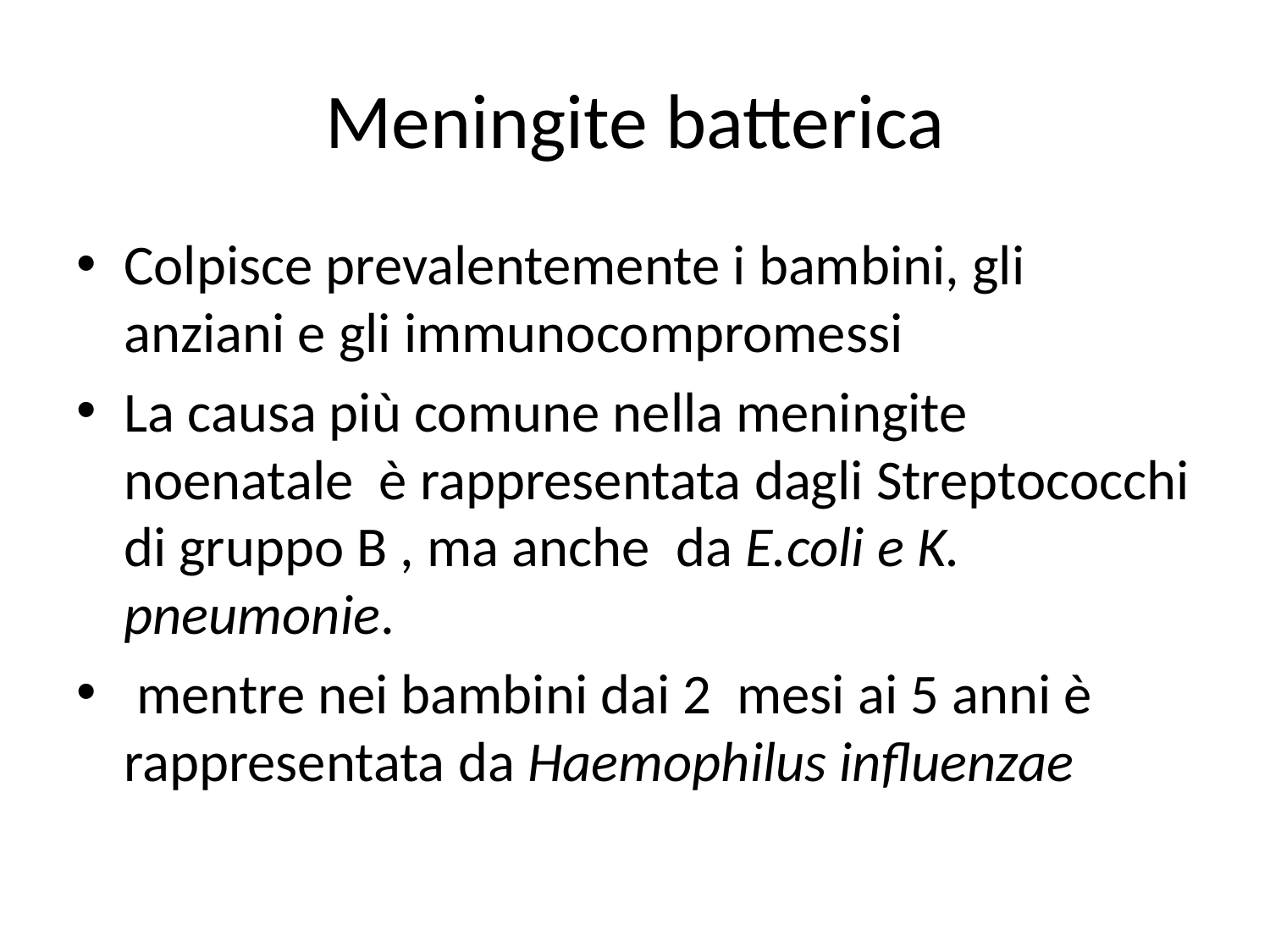

# Meningite batterica
Colpisce prevalentemente i bambini, gli anziani e gli immunocompromessi
La causa più comune nella meningite noenatale  è rappresentata dagli Streptococchi di gruppo B , ma anche  da E.coli e K. pneumonie.
 mentre nei bambini dai 2  mesi ai 5 anni è rappresentata da Haemophilus influenzae